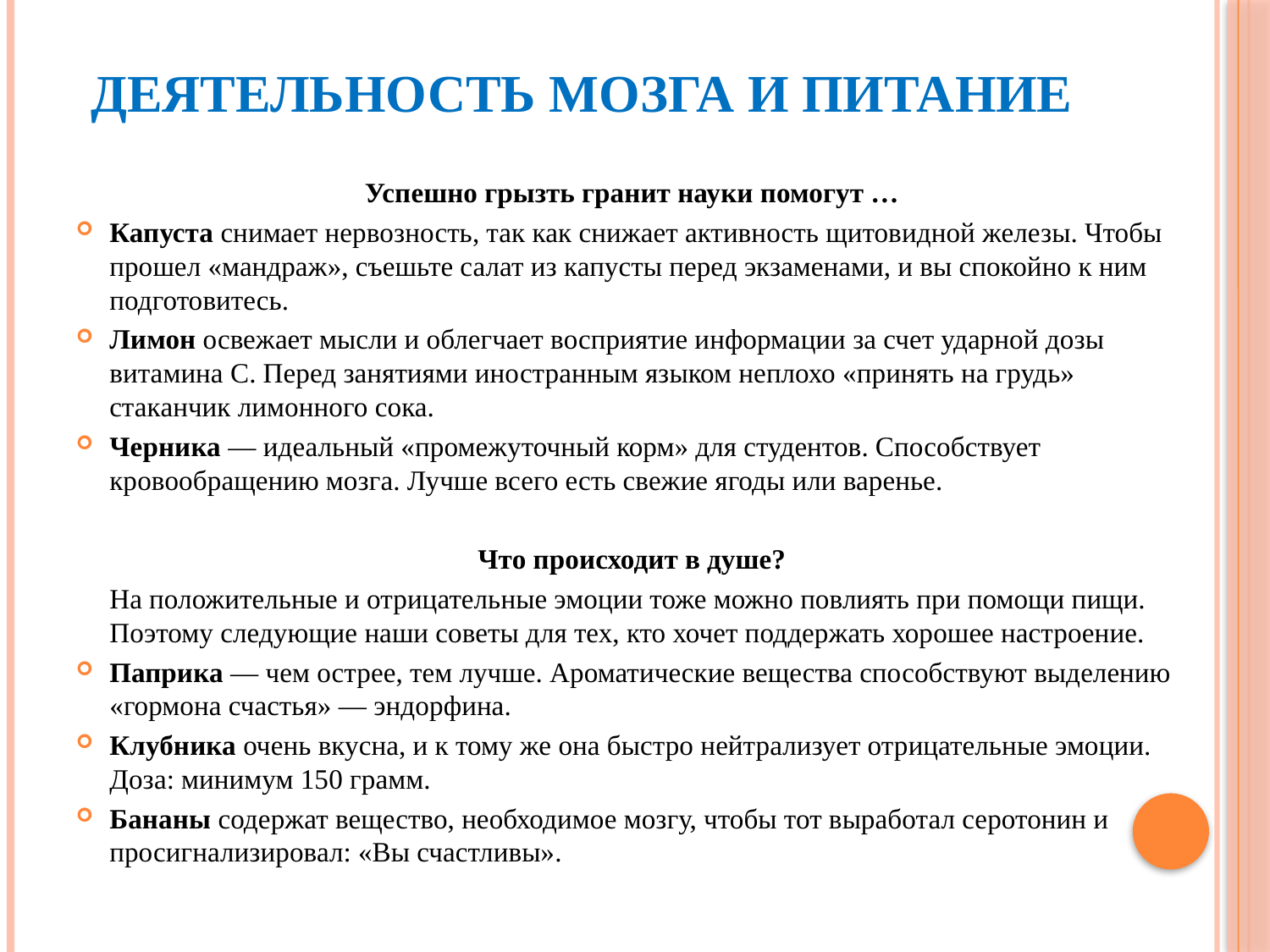

# Деятельность мозга и питание
Успешно грызть гранит науки помогут …
Капуста снимает нервозность, так как снижает активность щитовидной железы. Чтобы прошел «мандраж», съешьте салат из капусты перед экзаменами, и вы спокойно к ним подготовитесь.
Лимон освежает мысли и облегчает восприятие информации за счет ударной дозы витамина С. Перед занятиями иностранным языком неплохо «принять на грудь» стаканчик лимонного сока.
Черника — идеальный «промежуточный корм» для студентов. Способствует кровообращению мозга. Лучше всего есть свежие ягоды или варенье.

Что происходит в душе?
	На положительные и отрицательные эмоции тоже можно повлиять при помощи пищи. Поэтому следующие наши советы для тех, кто хочет поддержать хорошее настроение.
Паприка — чем острее, тем лучше. Ароматические вещества способствуют выделению «гормона счастья» — эндорфина.
Клубника очень вкусна, и к тому же она быстро нейтрализует отрицательные эмоции. Доза: минимум 150 грамм.
Бананы содержат вещество, необходимое мозгу, чтобы тот выработал серотонин и просигнализировал: «Вы счастливы».